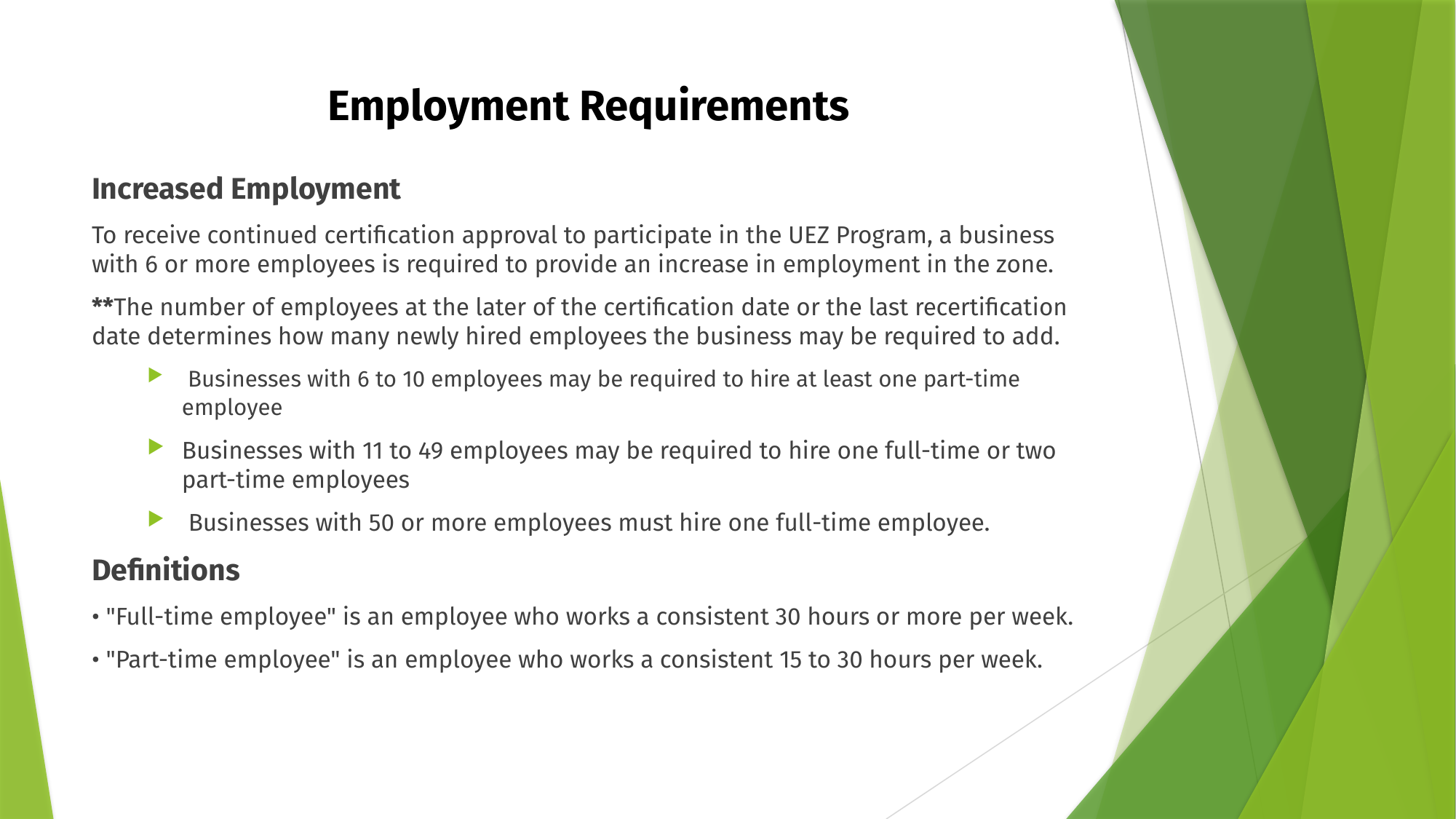

# Employment Requirements
Increased Employment
To receive continued certification approval to participate in the UEZ Program, a business with 6 or more employees is required to provide an increase in employment in the zone.
**The number of employees at the later of the certification date or the last recertification date determines how many newly hired employees the business may be required to add.
 Businesses with 6 to 10 employees may be required to hire at least one part-time employee
Businesses with 11 to 49 employees may be required to hire one full-time or two part-time employees
 Businesses with 50 or more employees must hire one full-time employee.
Definitions
• "Full-time employee" is an employee who works a consistent 30 hours or more per week.
• "Part-time employee" is an employee who works a consistent 15 to 30 hours per week.